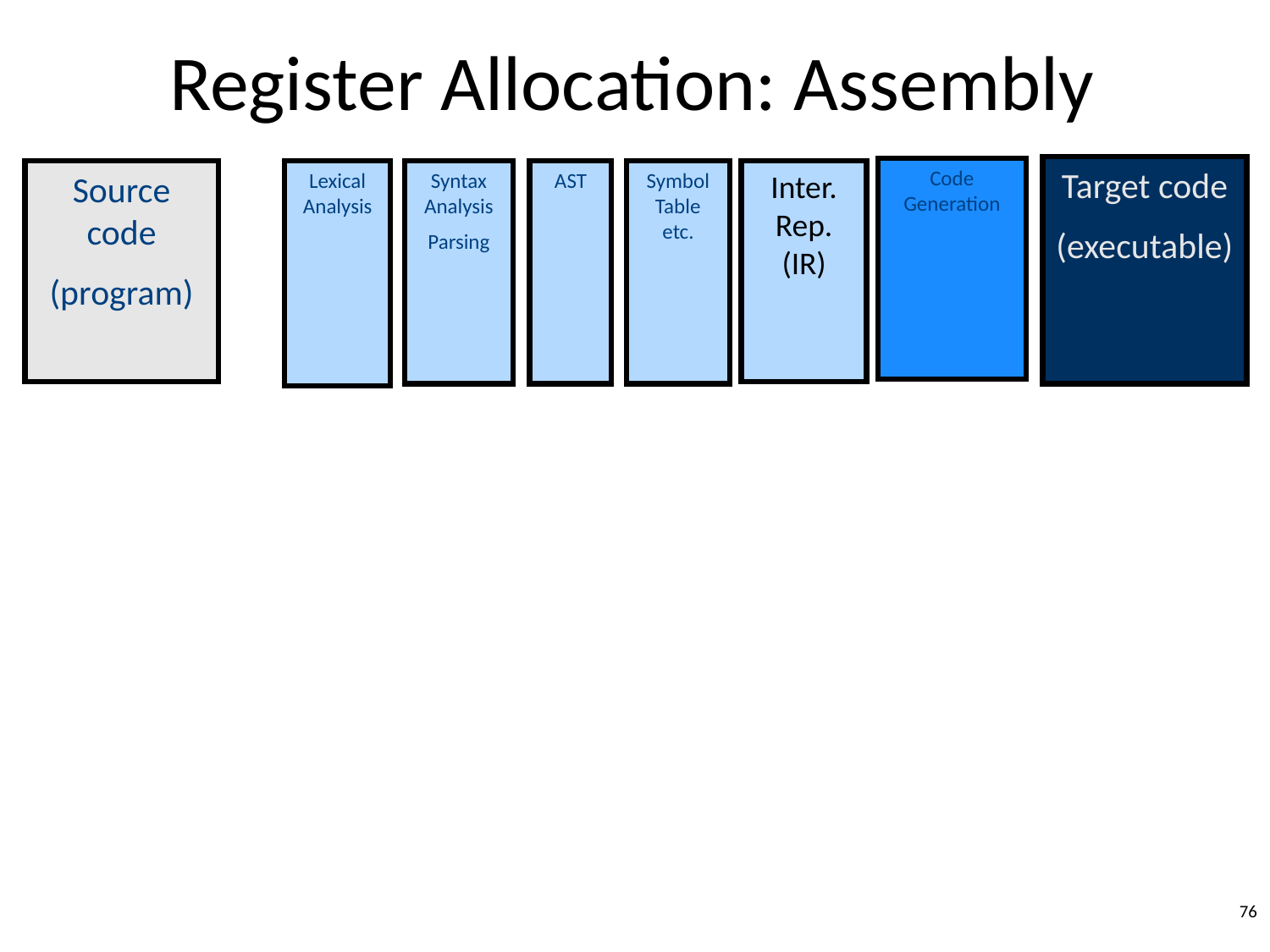

# Register Allocation: Assembly
Target code
(executable)

Code
Generation
Lexical
Analysis
Inter.
Rep.
(IR)
Source code
(program)

Syntax Analysis
Parsing
AST
Symbol
Table
etc.
76